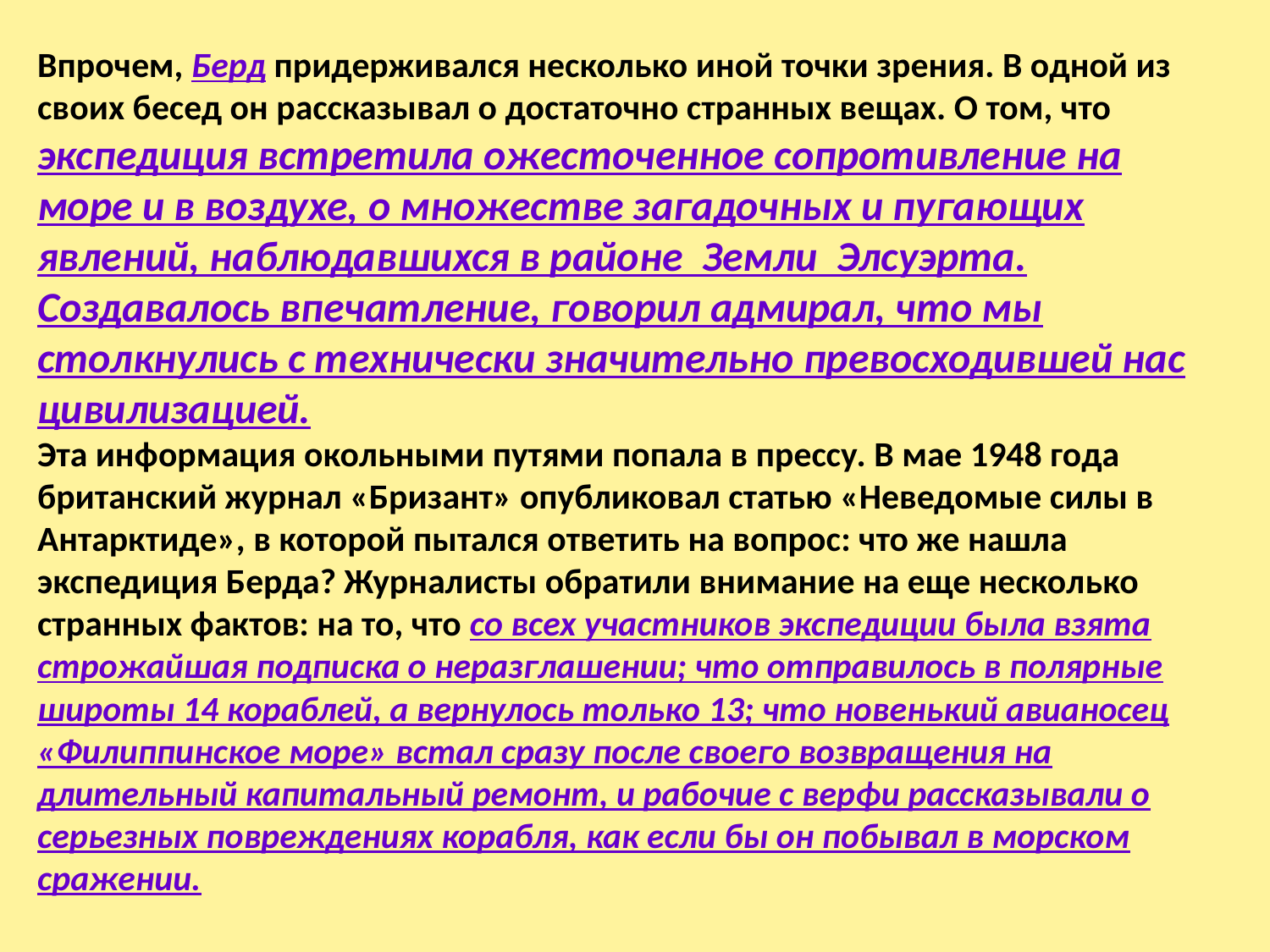

Впрочем, Берд придерживался несколько иной точки зрения. В одной из своих бесед он рассказывал о достаточно странных вещах. О том, что экспедиция встретила ожесточенное сопротивление на море и в воздухе, о множестве загадочных и пугающих явлений, наблюдавшихся в районе  Земли  Элсуэрта. Создавалось впечатление, говорил адмирал, что мы столкнулись с технически значительно превосходившей нас цивилизацией.
Эта информация окольными путями попала в прессу. В мае 1948 года британский журнал «Бризант» опубликовал статью «Неведомые силы в Антарктиде», в которой пытался ответить на вопрос: что же нашла экспедиция Берда? Журналисты обратили внимание на еще несколько странных фактов: на то, что со всех участников экспедиции была взята строжайшая подписка о неразглашении; что отправилось в полярные широты 14 кораблей, а вернулось только 13; что новенький авианосец «Филиппинское море» встал сразу после своего возвращения на длительный капитальный ремонт, и рабочие с верфи рассказывали о серьезных повреждениях корабля, как если бы он побывал в морском сражении.